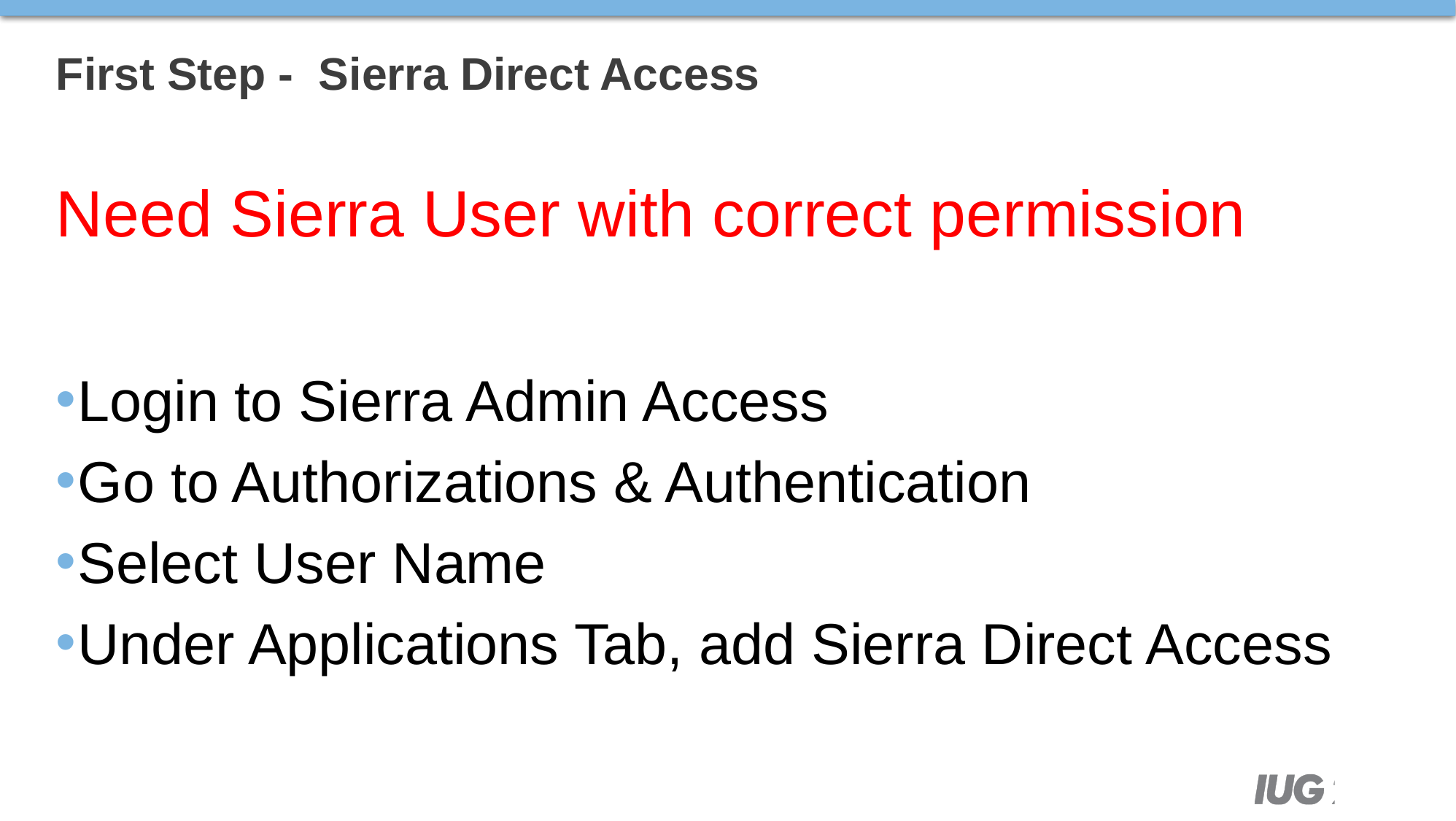

# First Step -  Sierra Direct Access
Need Sierra User with correct permission

Login to Sierra Admin Access
Go to Authorizations & Authentication
Select User Name
Under Applications Tab, add Sierra Direct Access